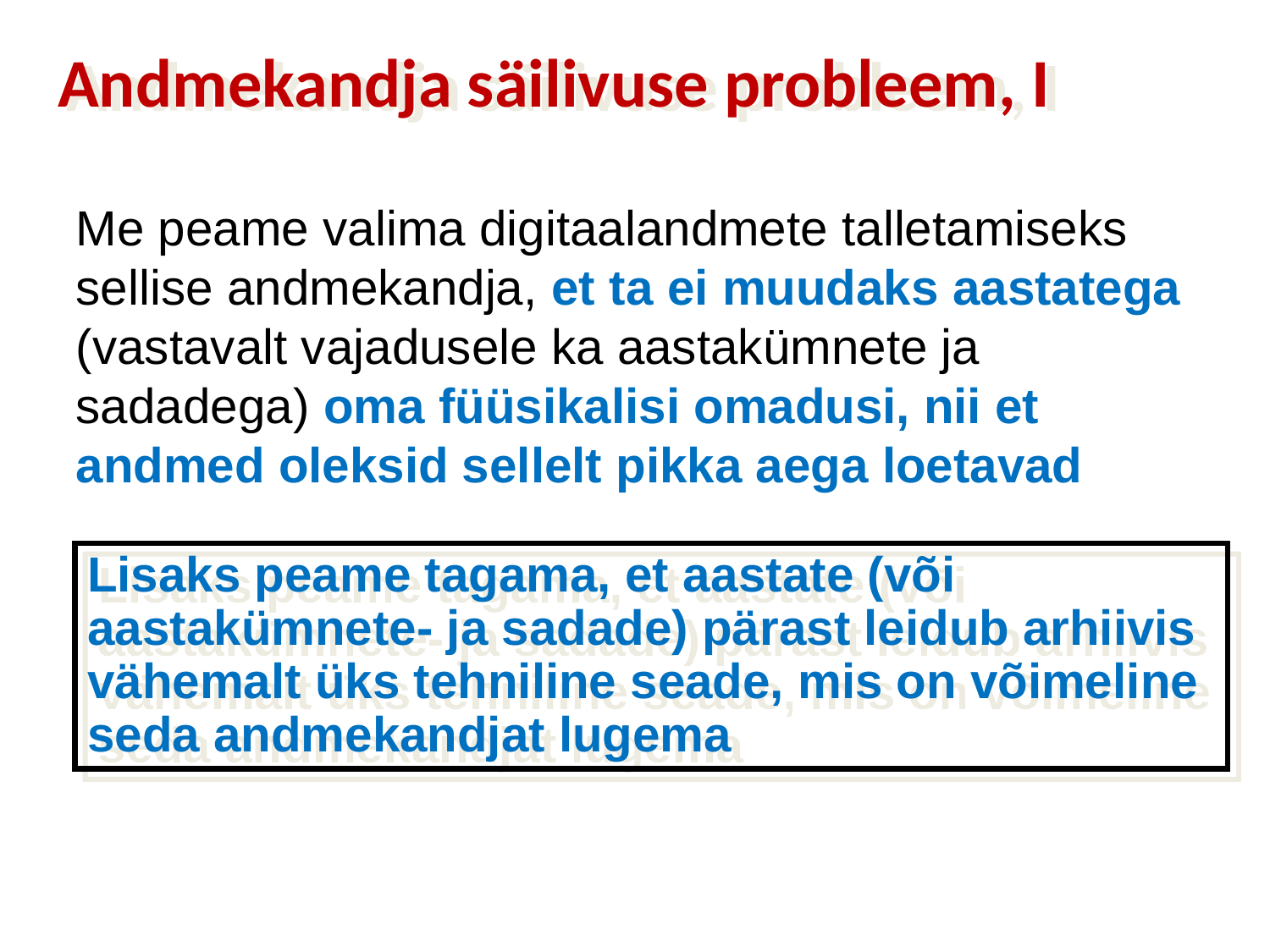

# Andmekandja säilivuse probleem, I
Me peame valima digitaalandmete talletamiseks sellise andmekandja, et ta ei muudaks aastatega (vastavalt vajadusele ka aastakümnete ja sadadega) oma füüsikalisi omadusi, nii et andmed oleksid sellelt pikka aega loetavad
Lisaks peame tagama, et aastate (või aastakümnete- ja sadade) pärast leidub arhiivis vähemalt üks tehniline seade, mis on võimeline seda andmekandjat lugema